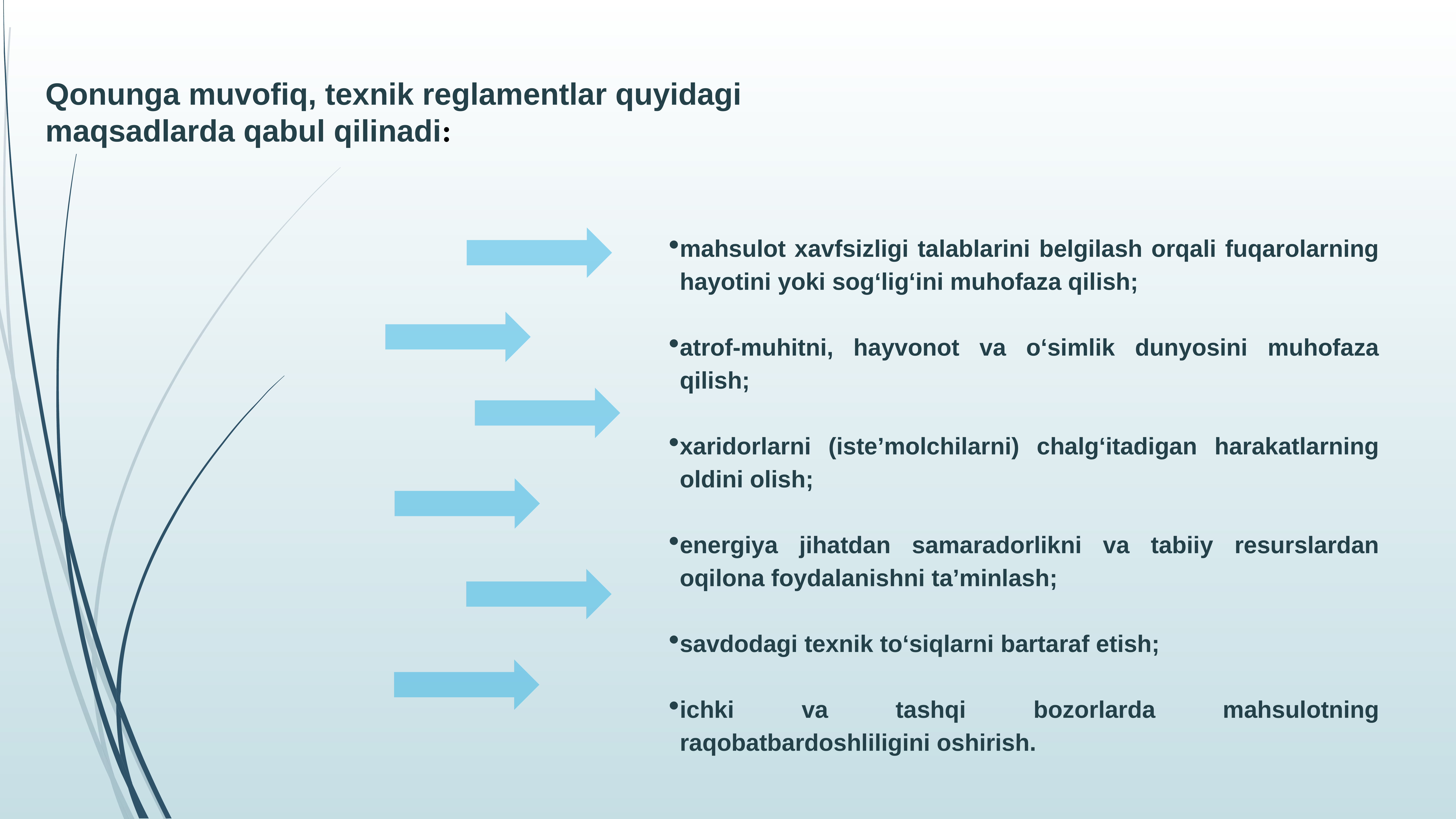

Qonunga muvofiq, texnik reglamentlar quyidagi maqsadlarda qabul qilinadi:

mahsulot xavfsizligi talablarini belgilash orqali fuqarolarning hayotini yoki sogʻligʻini muhofaza qilish;

atrof-muhitni, hayvonot va oʻsimlik dunyosini muhofaza qilish;

xaridorlarni (isteʼmolchilarni) chalgʻitadigan harakatlarning oldini olish;

energiya jihatdan samaradorlikni va tabiiy resurslardan oqilona foydalanishni taʼminlash;

savdodagi texnik toʻsiqlarni bartaraf etish;

ichki va tashqi bozorlarda mahsulotning raqobatbardoshliligini oshirish.